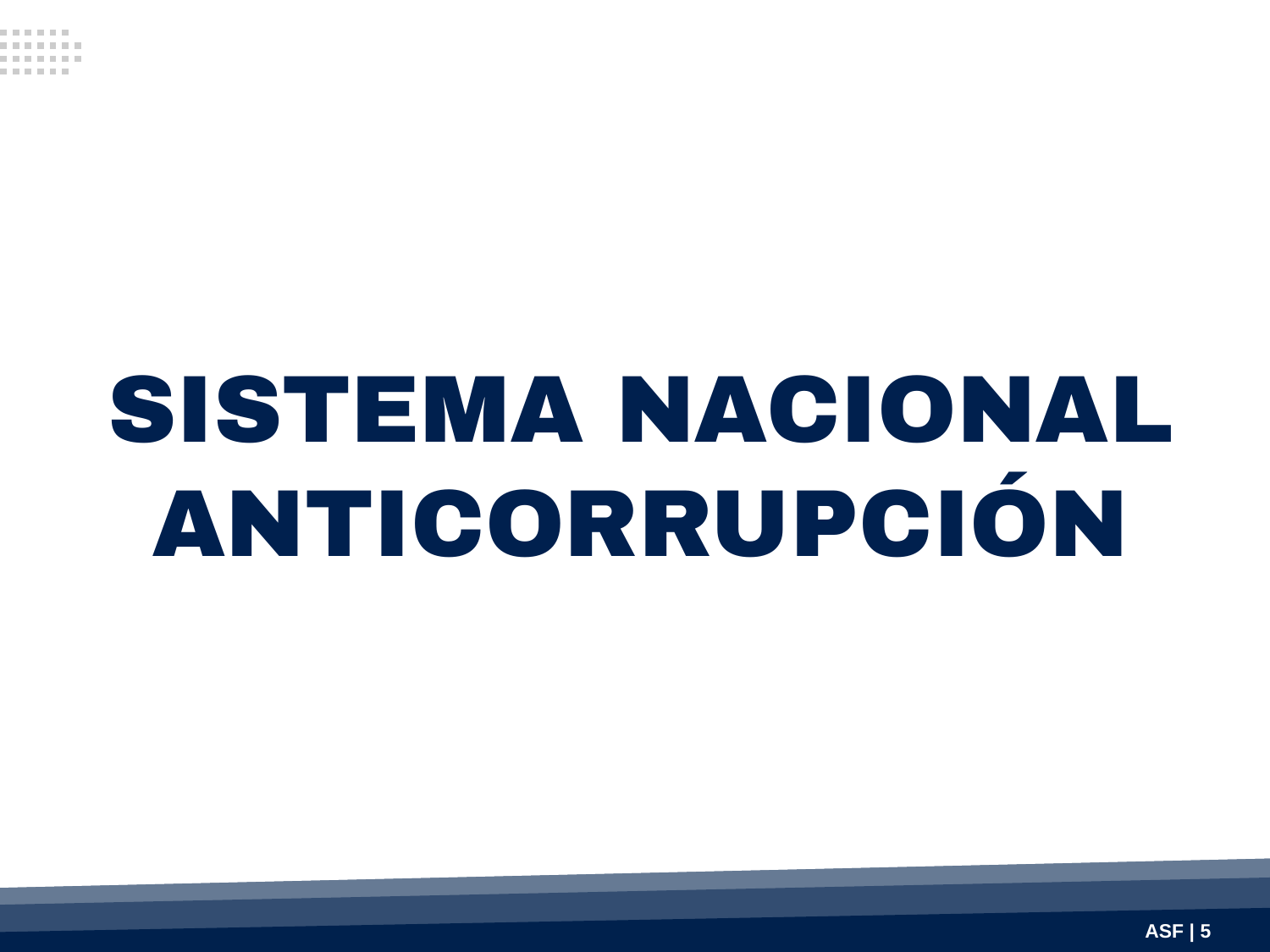

# SISTEMA NACIONAL ANTICORRUPCIÓN
ASF | 5